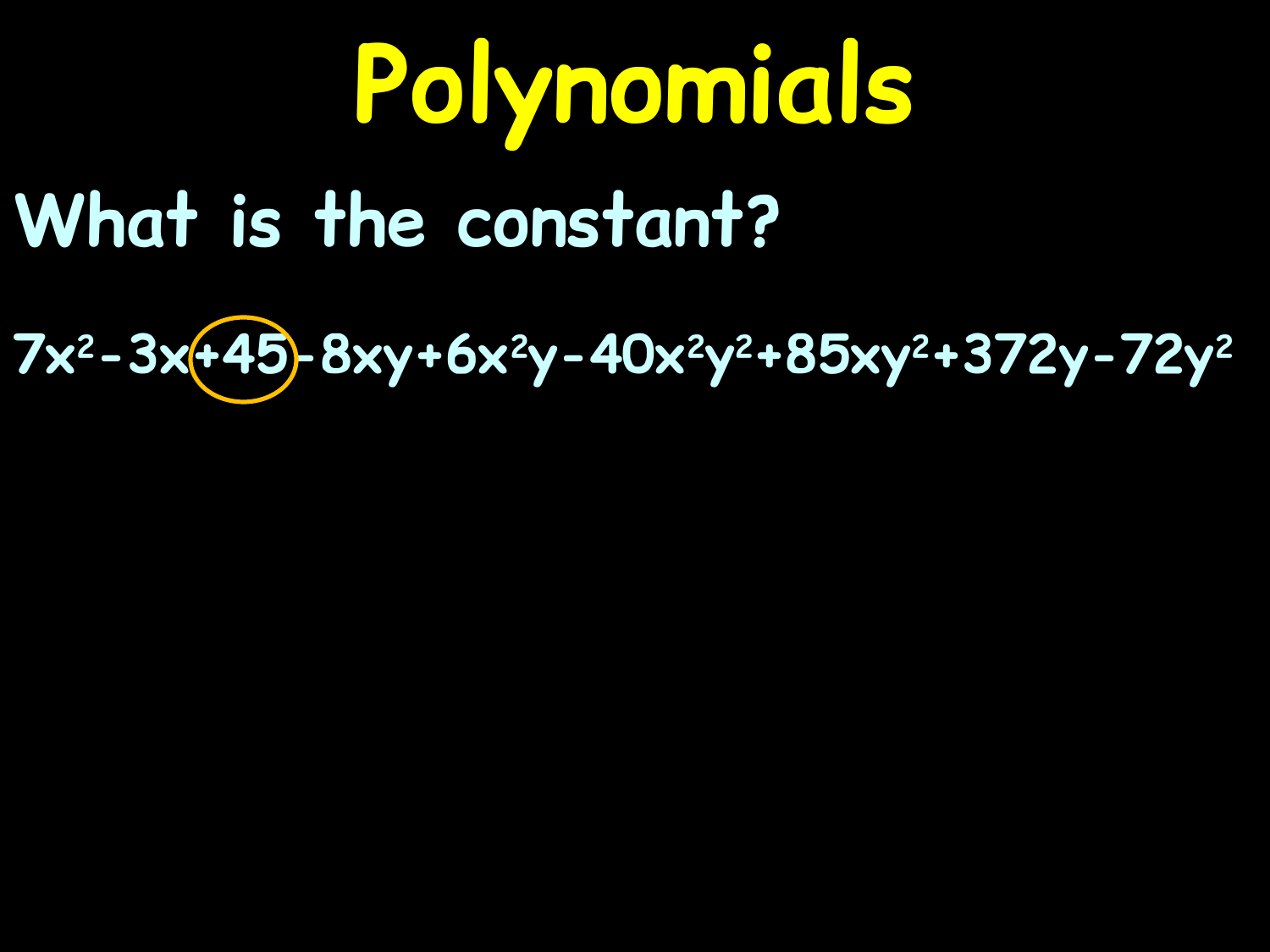

# Polynomials
What is the constant?

7x2-3x+45-8xy+6x2y-40x2y2+85xy2+372y-72y2